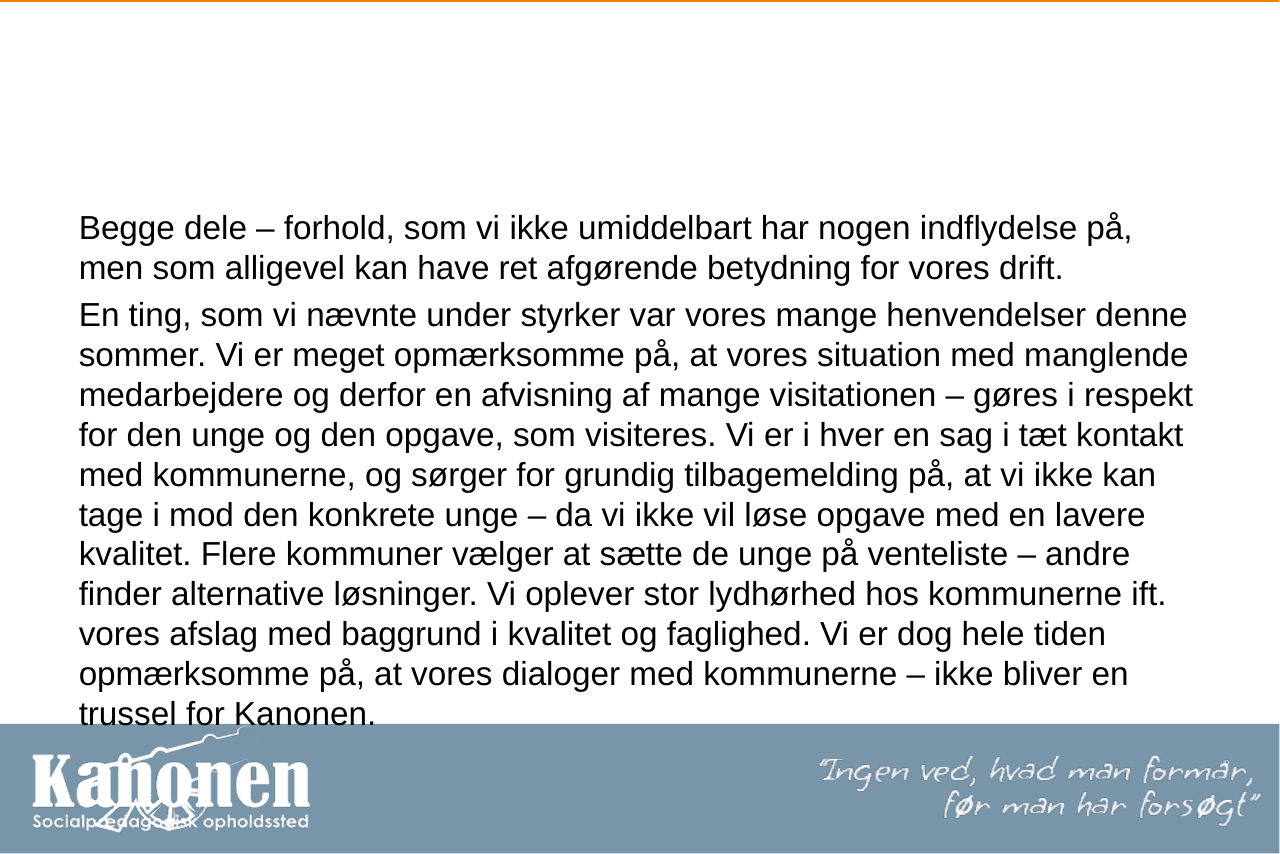

#
Begge dele – forhold, som vi ikke umiddelbart har nogen indflydelse på, men som alligevel kan have ret afgørende betydning for vores drift.
En ting, som vi nævnte under styrker var vores mange henvendelser denne sommer. Vi er meget opmærksomme på, at vores situation med manglende medarbejdere og derfor en afvisning af mange visitationen – gøres i respekt for den unge og den opgave, som visiteres. Vi er i hver en sag i tæt kontakt med kommunerne, og sørger for grundig tilbagemelding på, at vi ikke kan tage i mod den konkrete unge – da vi ikke vil løse opgave med en lavere kvalitet. Flere kommuner vælger at sætte de unge på venteliste – andre finder alternative løsninger. Vi oplever stor lydhørhed hos kommunerne ift. vores afslag med baggrund i kvalitet og faglighed. Vi er dog hele tiden opmærksomme på, at vores dialoger med kommunerne – ikke bliver en trussel for Kanonen.